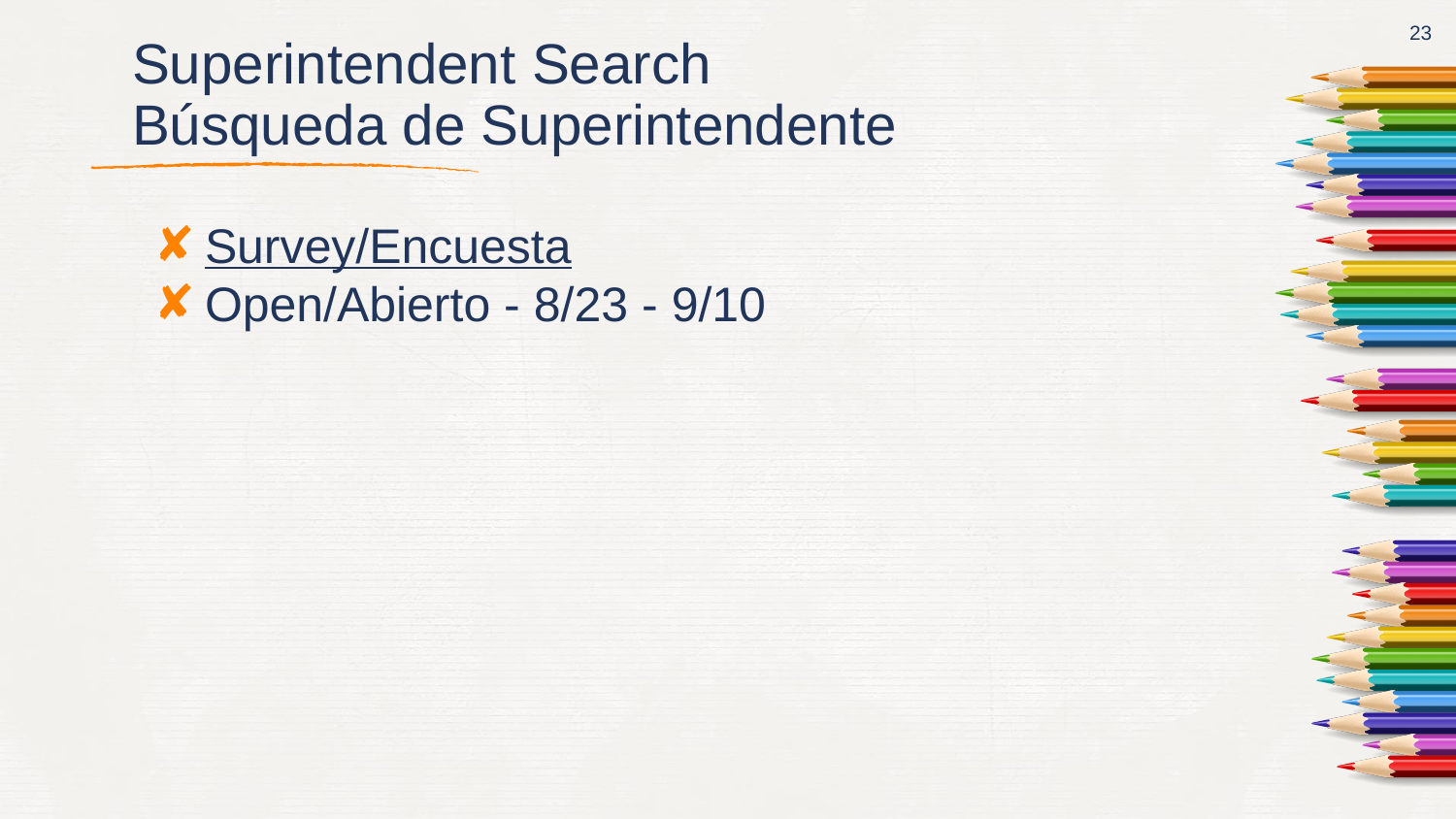

23
# Superintendent Search
Búsqueda de Superintendente
Survey/Encuesta
Open/Abierto - 8/23 - 9/10